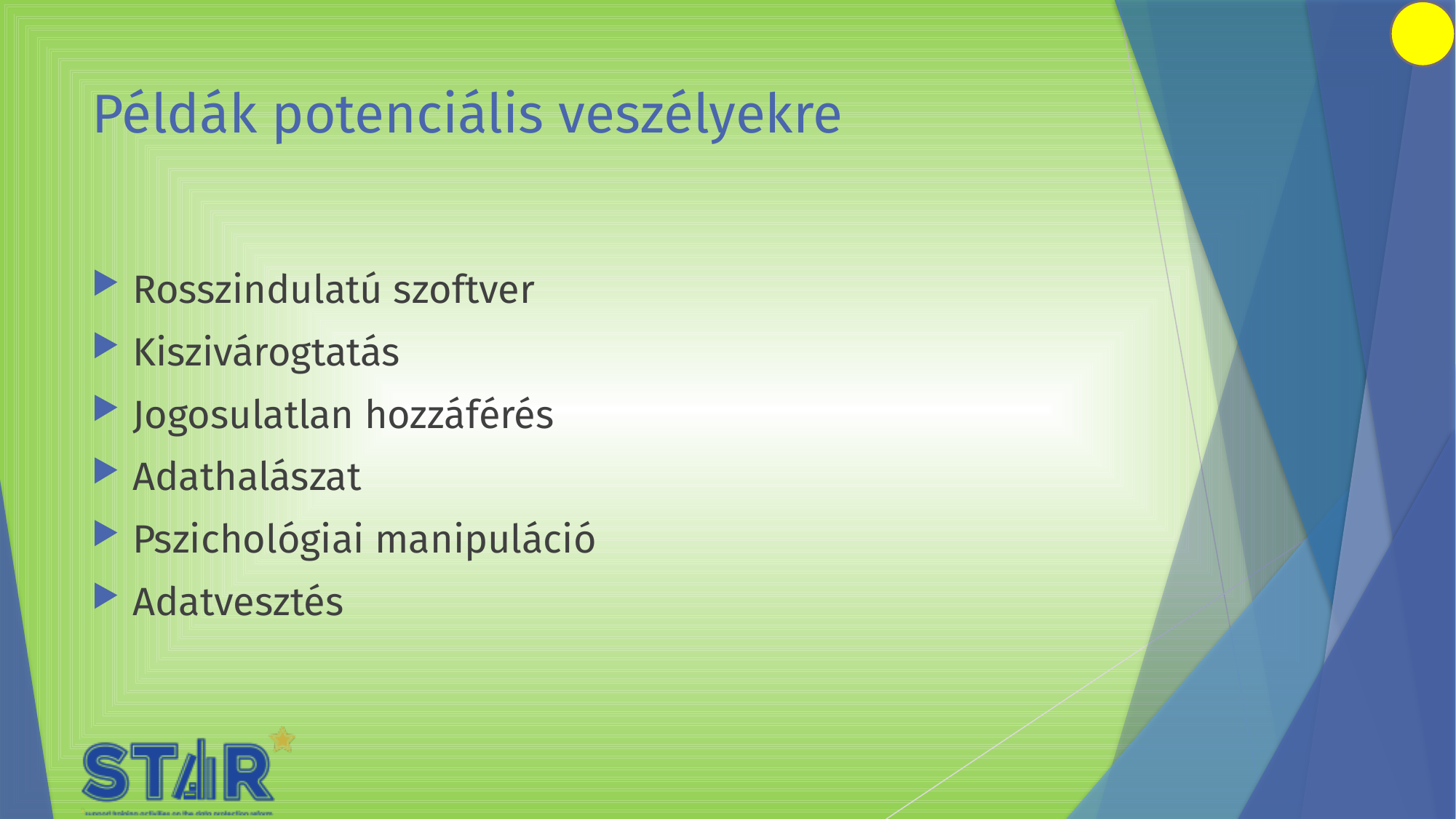

# Példák potenciális veszélyekre
Rosszindulatú szoftver
Kiszivárogtatás
Jogosulatlan hozzáférés
Adathalászat
Pszichológiai manipuláció
Adatvesztés